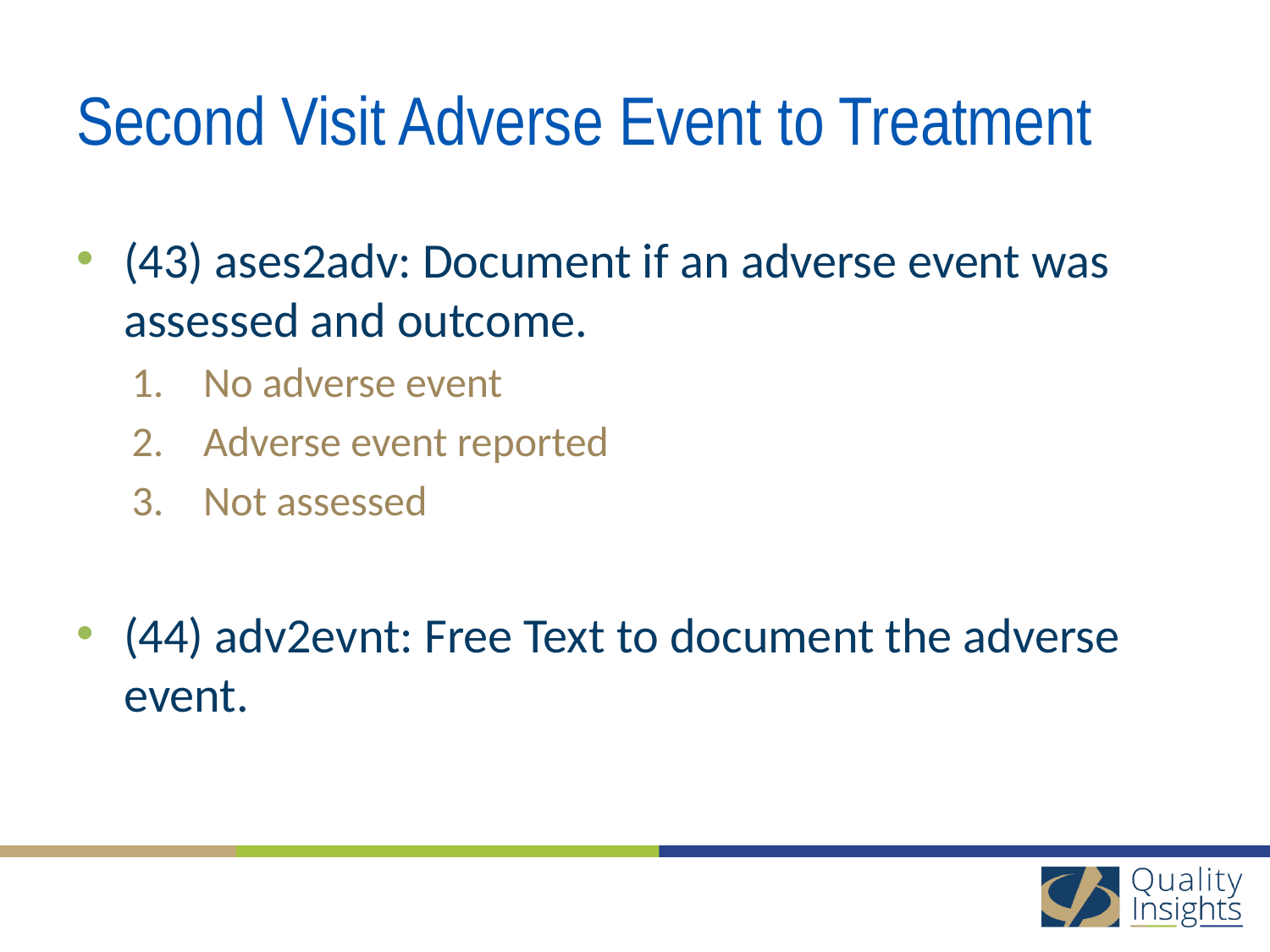

# Second Visit Adverse Event to Treatment
(43) ases2adv: Document if an adverse event was assessed and outcome.
No adverse event
Adverse event reported
Not assessed

(44) adv2evnt: Free Text to document the adverse event.